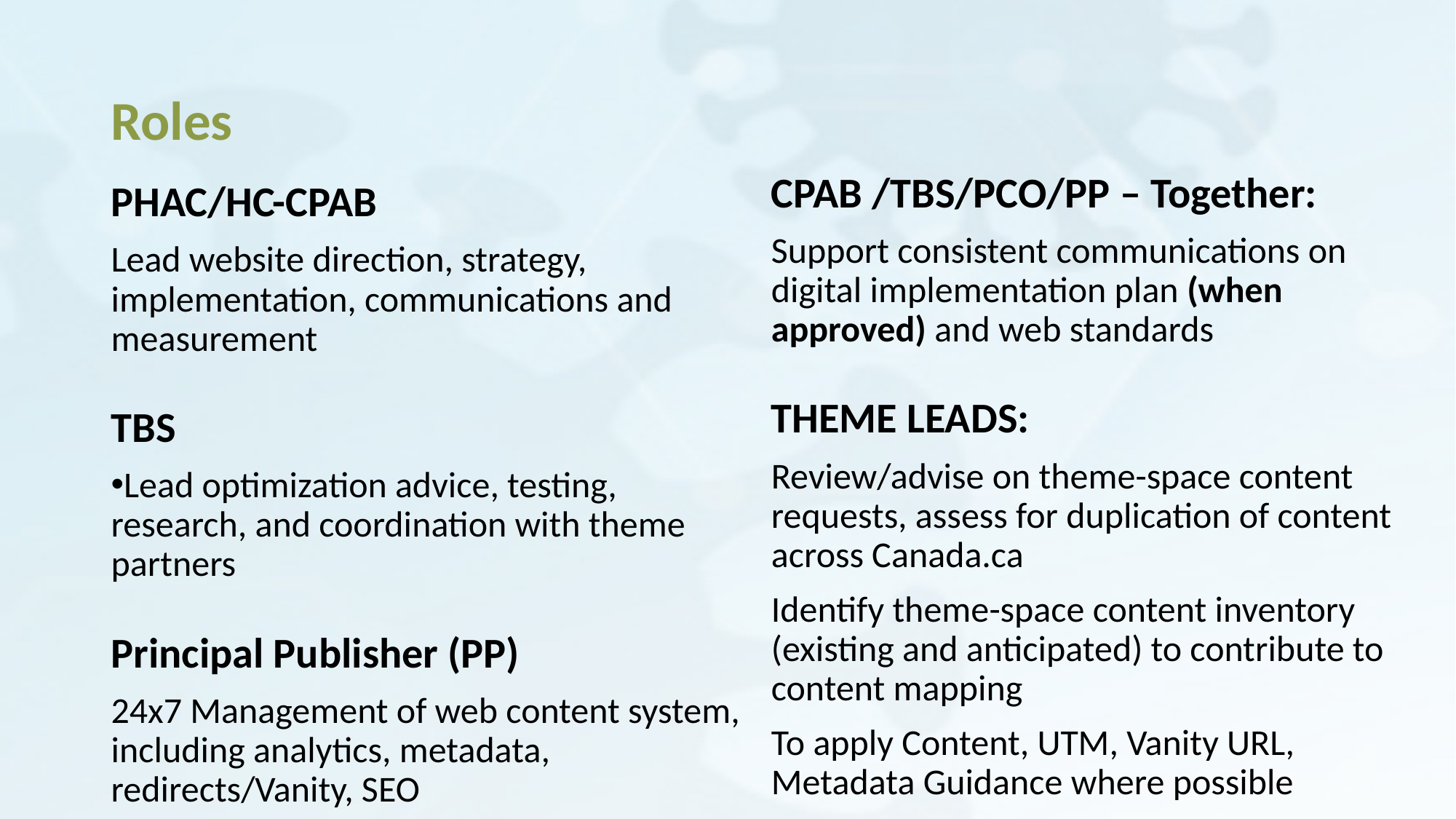

# Roles
CPAB /TBS/PCO/PP – Together:
Support consistent communications on digital implementation plan (when approved) and web standards

THEME LEADS:
Review/advise on theme-space content requests, assess for duplication of content across Canada.ca
Identify theme-space content inventory (existing and anticipated) to contribute to content mapping
To apply Content, UTM, Vanity URL, Metadata Guidance where possible
PHAC/HC-CPAB
Lead website direction, strategy, implementation, communications and measurement

TBS
Lead optimization advice, testing, research, and coordination with theme partners

Principal Publisher (PP)
24x7 Management of web content system, including analytics, metadata, redirects/Vanity, SEO